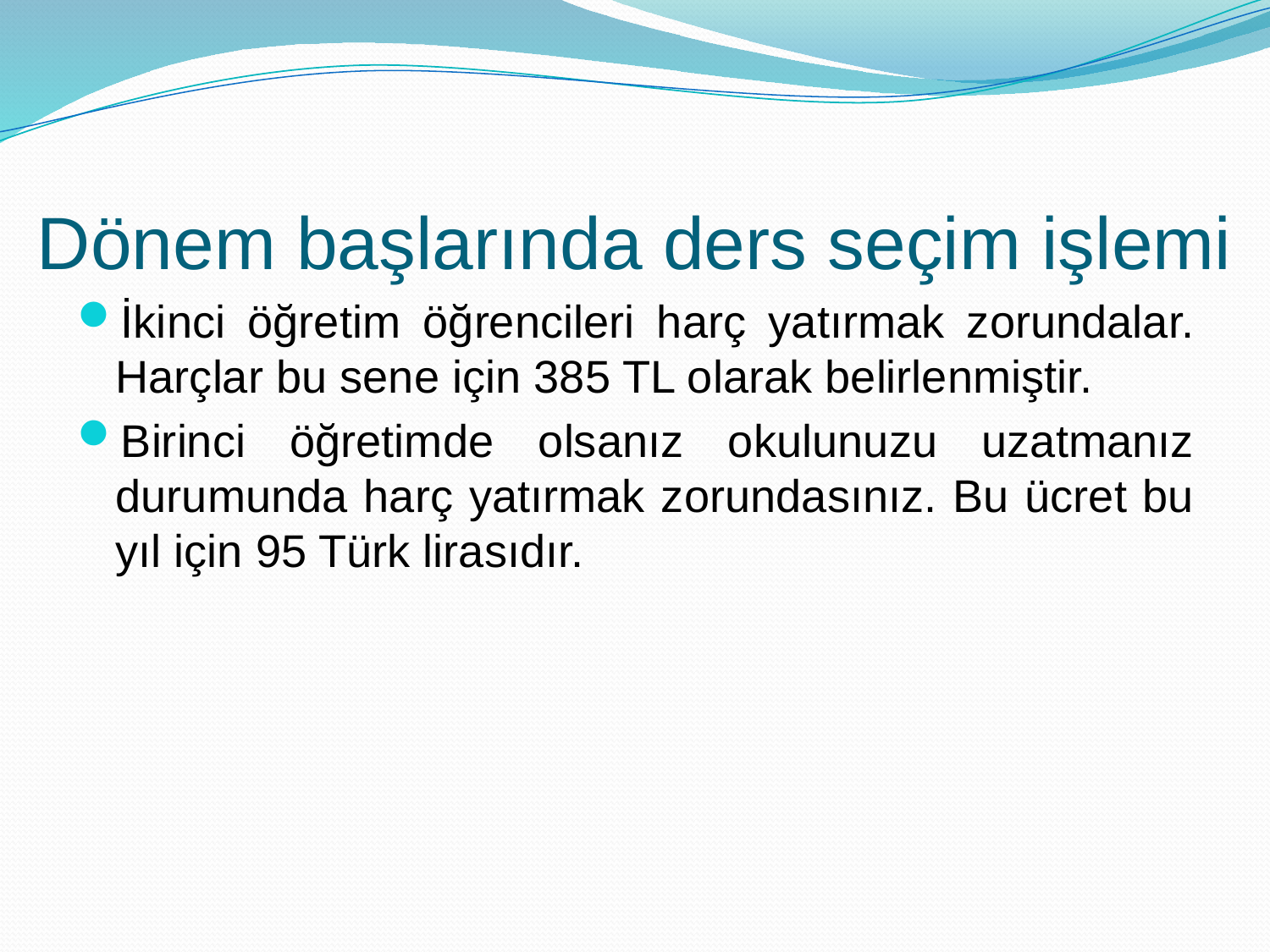

# Dönem başlarında ders seçim işlemi
İkinci öğretim öğrencileri harç yatırmak zorundalar. Harçlar bu sene için 385 TL olarak belirlenmiştir.
Birinci öğretimde olsanız okulunuzu uzatmanız durumunda harç yatırmak zorundasınız. Bu ücret bu yıl için 95 Türk lirasıdır.